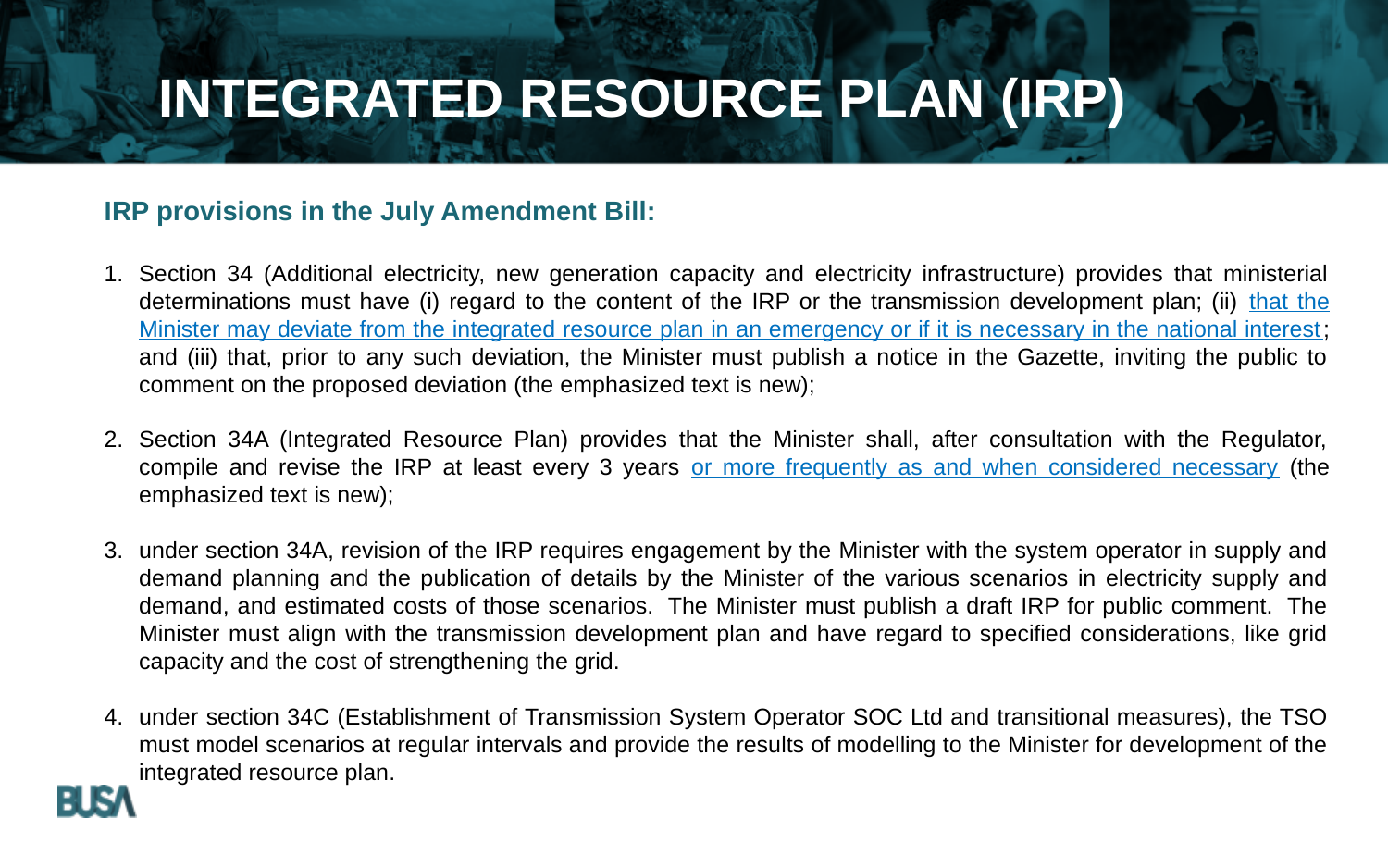

INTEGRATED RESOURCE PLAN (IRP)
IRP provisions in the July Amendment Bill:

Section 34 (Additional electricity, new generation capacity and electricity infrastructure) provides that ministerial determinations must have (i) regard to the content of the IRP or the transmission development plan; (ii) that the Minister may deviate from the integrated resource plan in an emergency or if it is necessary in the national interest; and (iii) that, prior to any such deviation, the Minister must publish a notice in the Gazette, inviting the public to comment on the proposed deviation (the emphasized text is new);

Section 34A (Integrated Resource Plan) provides that the Minister shall, after consultation with the Regulator, compile and revise the IRP at least every 3 years or more frequently as and when considered necessary (the emphasized text is new);

under section 34A, revision of the IRP requires engagement by the Minister with the system operator in supply and demand planning and the publication of details by the Minister of the various scenarios in electricity supply and demand, and estimated costs of those scenarios.  The Minister must publish a draft IRP for public comment.  The Minister must align with the transmission development plan and have regard to specified considerations, like grid capacity and the cost of strengthening the grid.

under section 34C (Establishment of Transmission System Operator SOC Ltd and transitional measures), the TSO must model scenarios at regular intervals and provide the results of modelling to the Minister for development of the integrated resource plan.